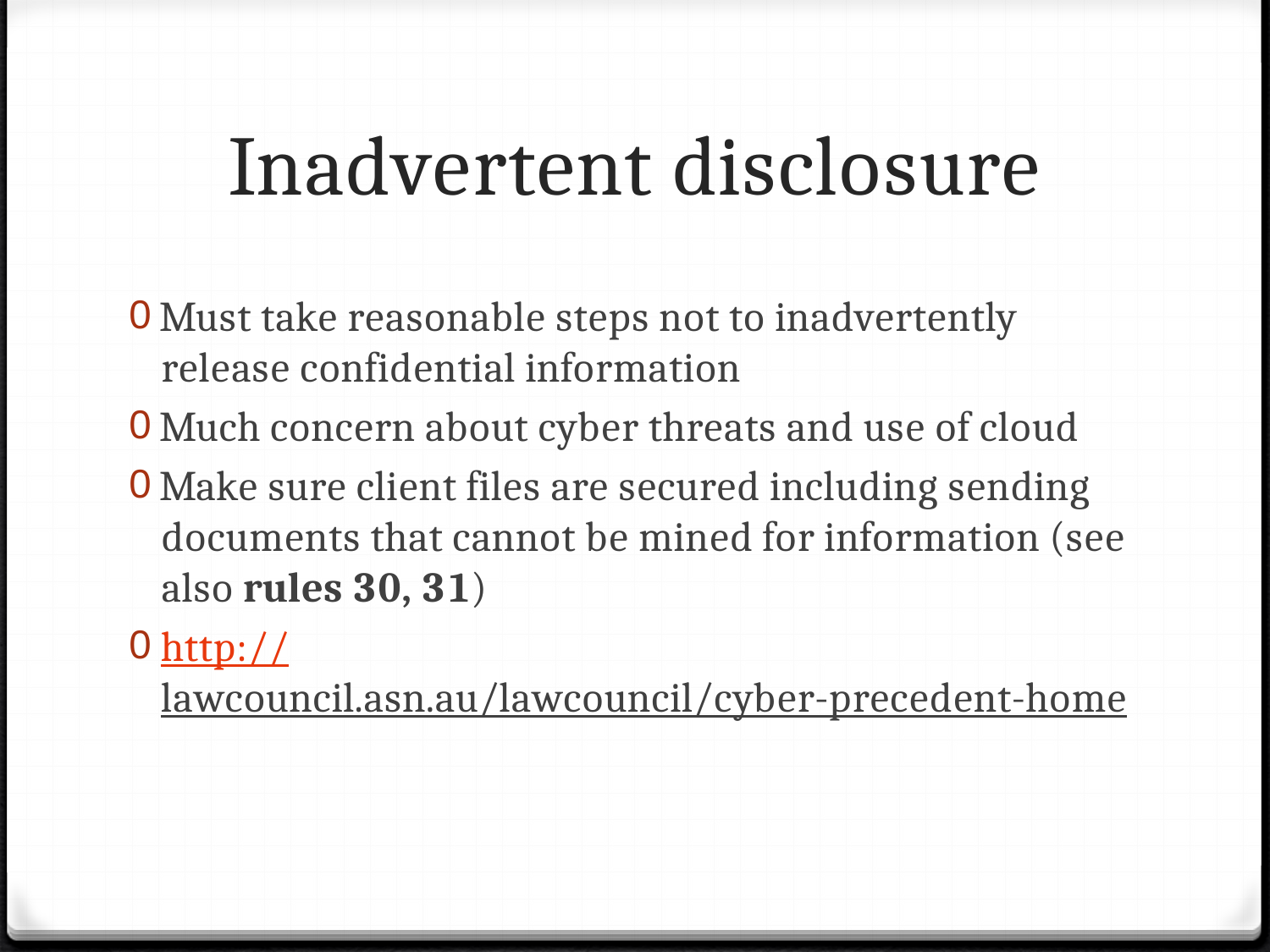

# Inadvertent disclosure
Must take reasonable steps not to inadvertently release confidential information
Much concern about cyber threats and use of cloud
Make sure client files are secured including sending documents that cannot be mined for information (see also rules 30, 31)
http://lawcouncil.asn.au/lawcouncil/cyber-precedent-home